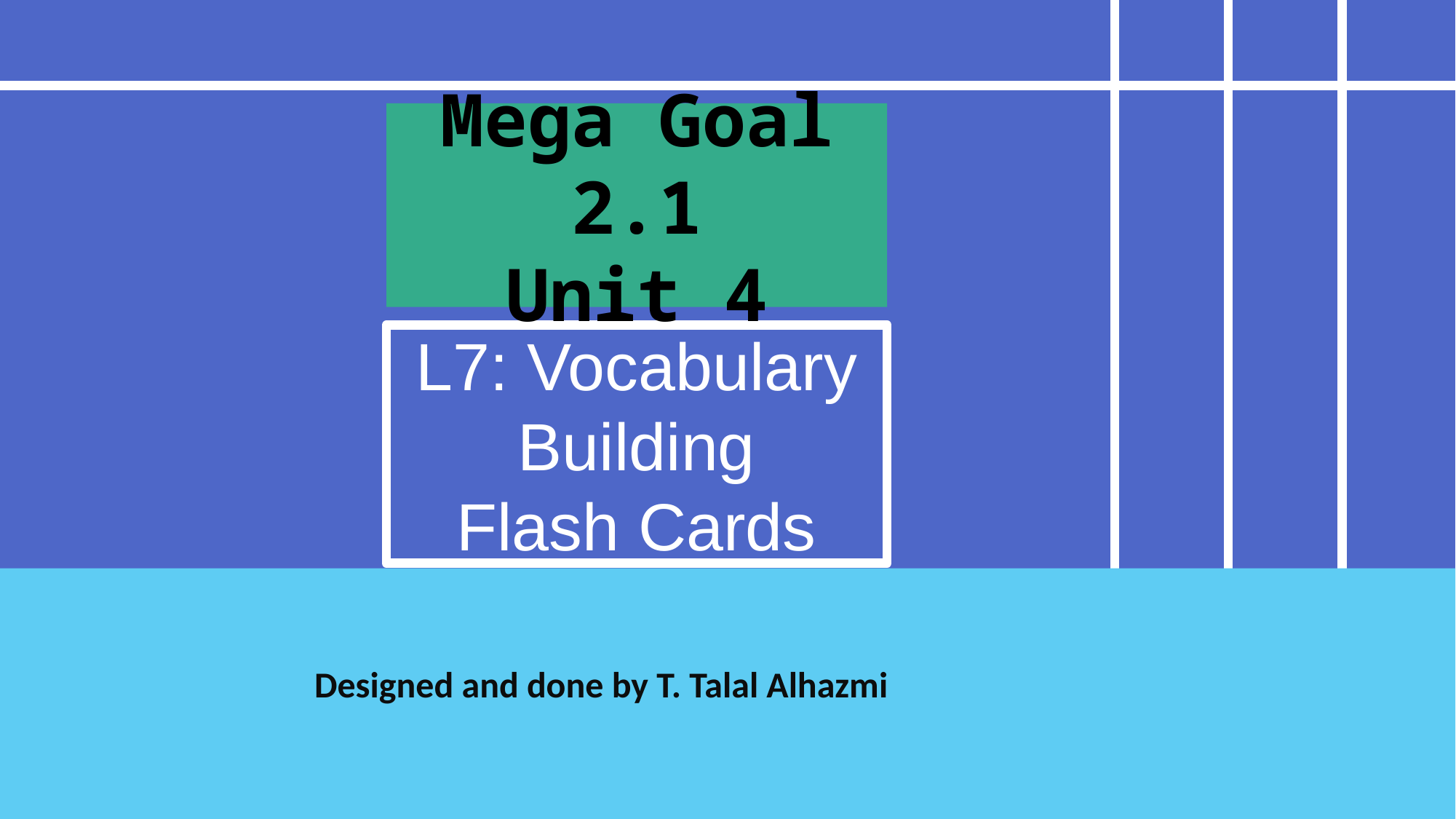

Mega Goal 2.1
Unit 4
# L7: Vocabulary Building Flash Cards
Designed and done by T. Talal Alhazmi
Done by T. Talal Alhazmi